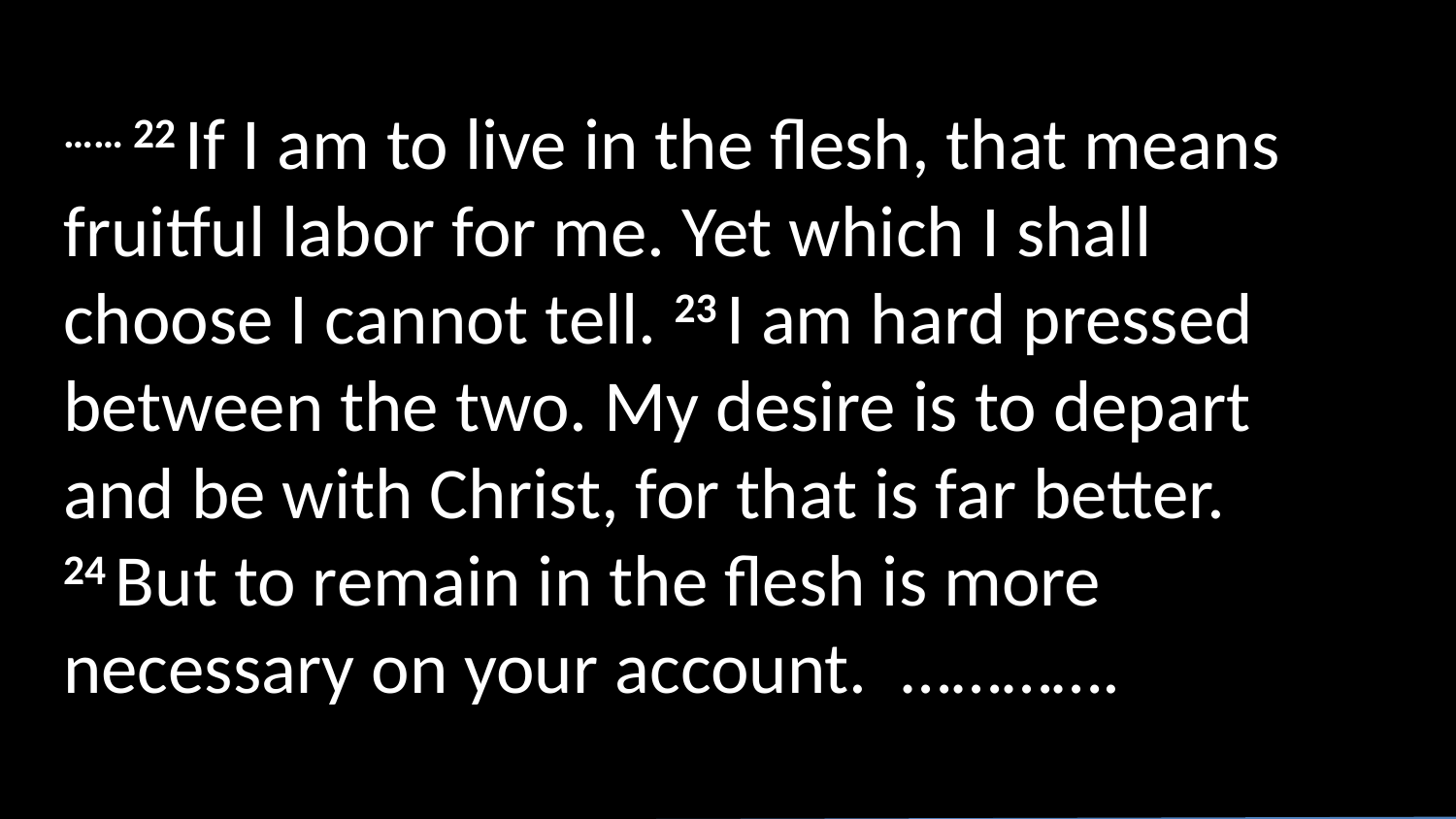

…… 22 If I am to live in the flesh, that means fruitful labor for me. Yet which I shall choose I cannot tell. 23 I am hard pressed between the two. My desire is to depart and be with Christ, for that is far better.  24 But to remain in the flesh is more necessary on your account.  ………….